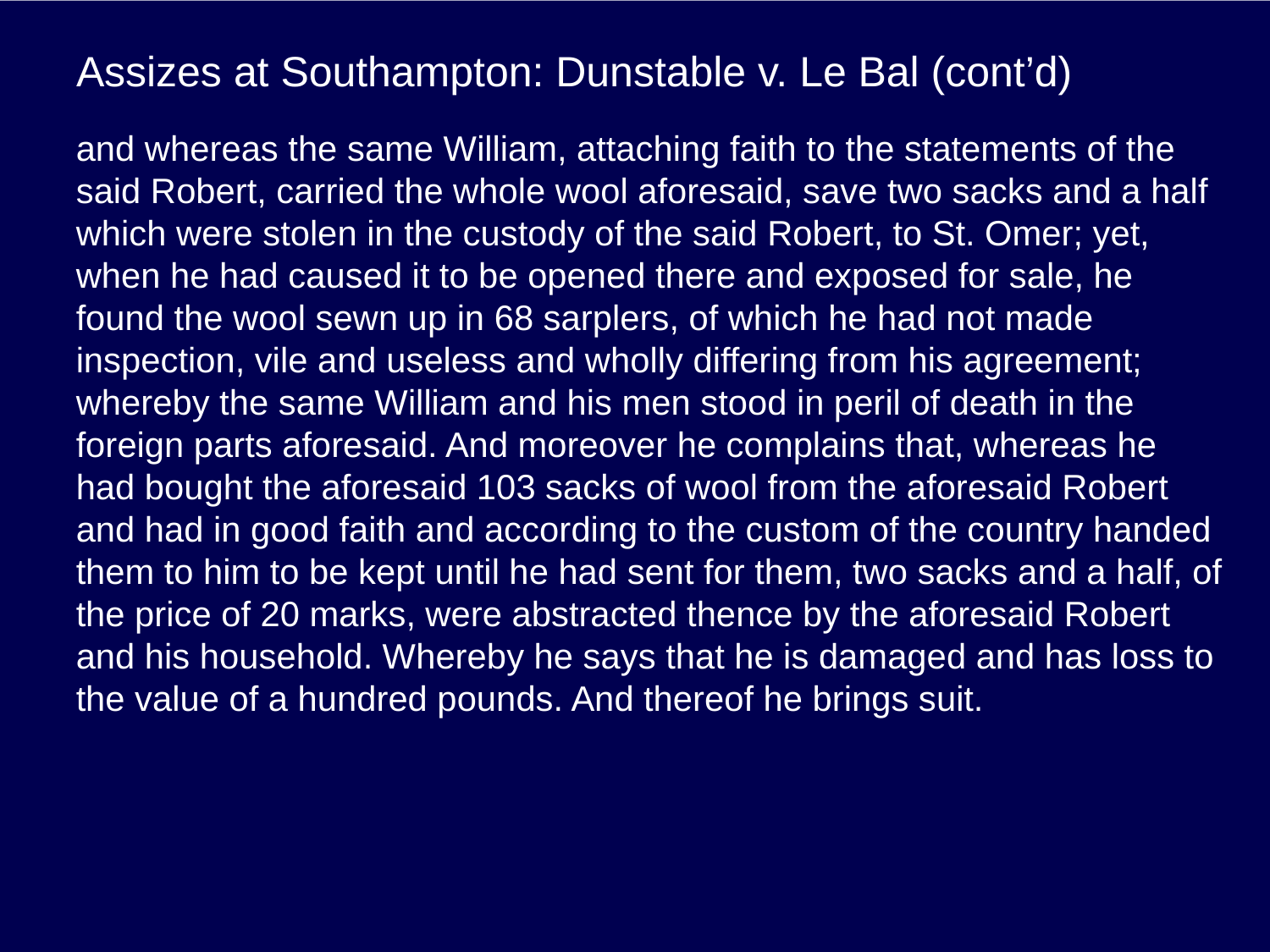

# Assizes at Southampton: Dunstable v. Le Bal (cont’d)
and whereas the same William, attaching faith to the statements of the said Robert, carried the whole wool aforesaid, save two sacks and a half which were stolen in the custody of the said Robert, to St. Omer; yet, when he had caused it to be opened there and exposed for sale, he found the wool sewn up in 68 sarplers, of which he had not made inspection, vile and useless and wholly differing from his agreement; whereby the same William and his men stood in peril of death in the foreign parts aforesaid. And moreover he complains that, whereas he had bought the aforesaid 103 sacks of wool from the aforesaid Robert and had in good faith and according to the custom of the country handed them to him to be kept until he had sent for them, two sacks and a half, of the price of 20 marks, were abstracted thence by the aforesaid Robert and his household. Whereby he says that he is damaged and has loss to the value of a hundred pounds. And thereof he brings suit.